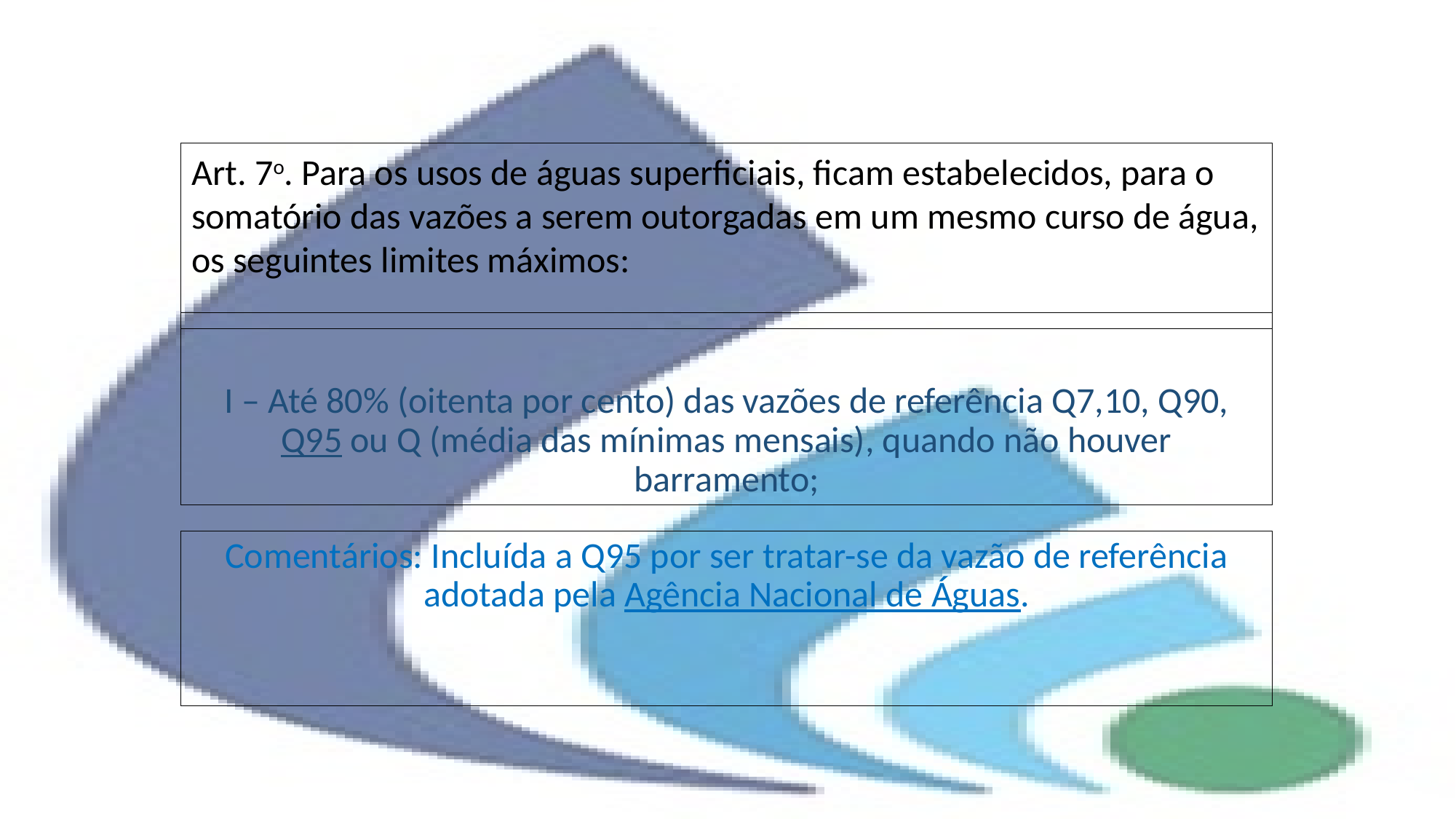

Art. 7o. Para os usos de águas superficiais, ficam estabelecidos, para o somatório das vazões a serem outorgadas em um mesmo curso de água, os seguintes limites máximos:

# I – Até 80% (oitenta por cento) das vazões de referência Q7,10, Q90, Q95 ou Q (média das mínimas mensais), quando não houver barramento;
Comentários: Incluída a Q95 por ser tratar-se da vazão de referência adotada pela Agência Nacional de Águas.